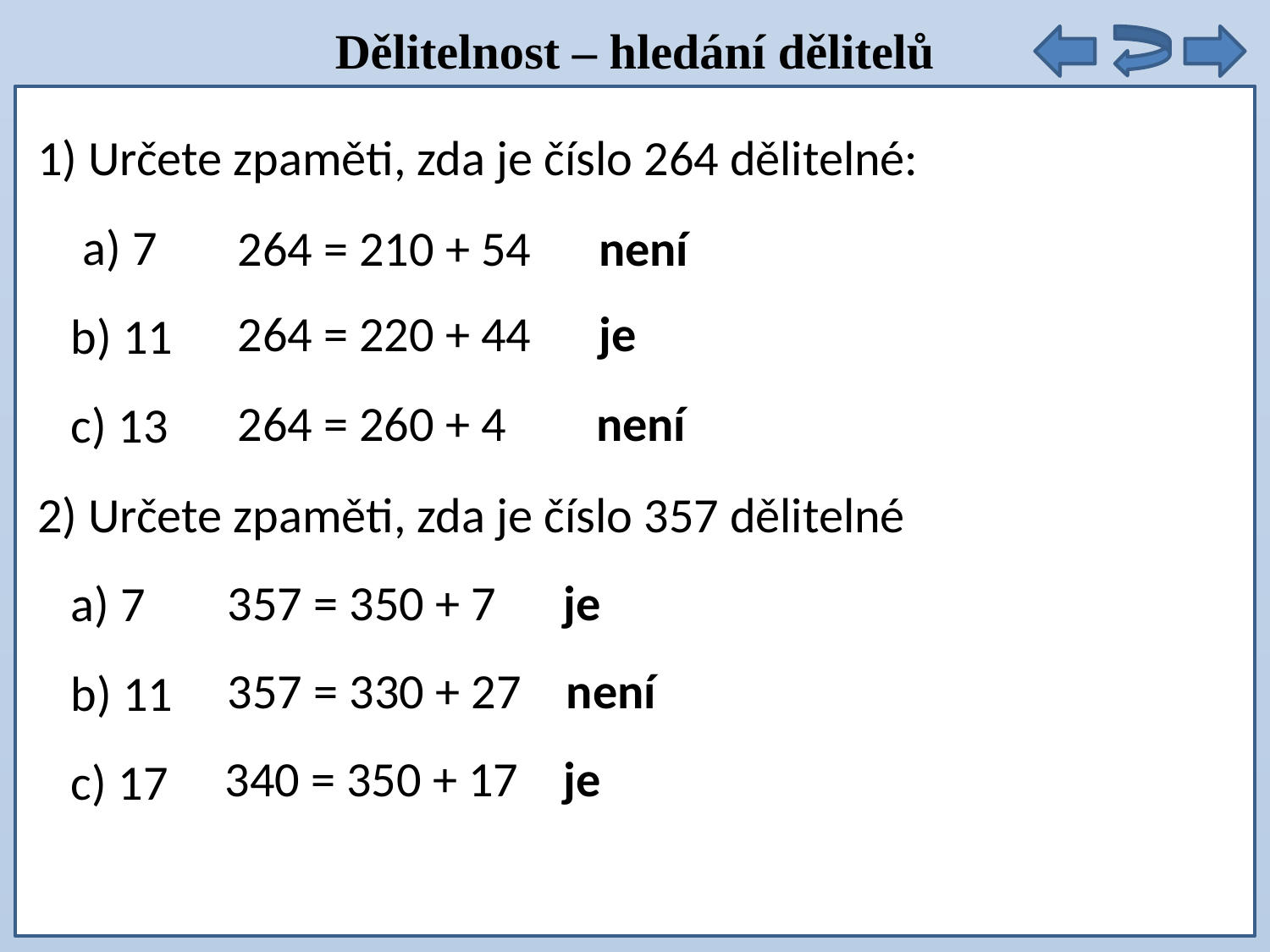

Dělitelnost – hledání dělitelů

1) Určete zpaměti, zda je číslo 264 dělitelné:
    a) 7
   b) 11
   c) 13
2) Určete zpaměti, zda je číslo 357 dělitelné
   a) 7
   b) 11
   c) 17
264 = 210 + 54      není
264 = 220 + 44      je

264 = 260 + 4        není
357 = 350 + 7      je
357 = 330 + 27    není
340 = 350 + 17    je